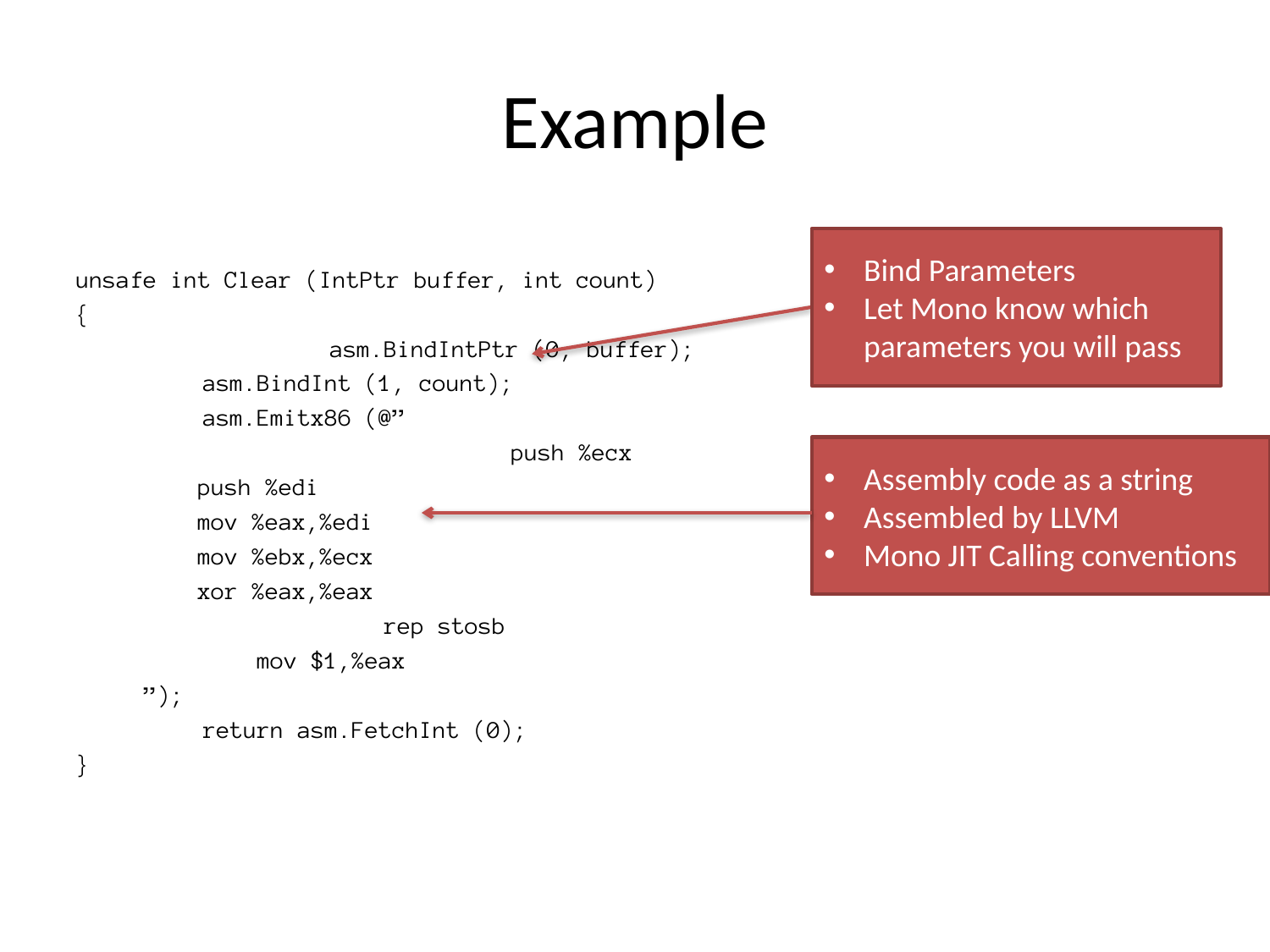

# Example

unsafe int Clear (IntPtr buffer, int count)
{
		asm.BindIntPtr (0, buffer);
	asm.BindInt (1, count);
	asm.Emitx86 (@”
			    push %ecx
         push %edi
         mov %eax,%edi
         mov %ebx,%ecx
         xor %eax,%eax
		    rep stosb
	    mov $1,%eax
     ”);
	return asm.FetchInt (0);
}

Bind Parameters
Let Mono know which parameters you will pass
Assembly code as a string
Assembled by LLVM
Mono JIT Calling conventions